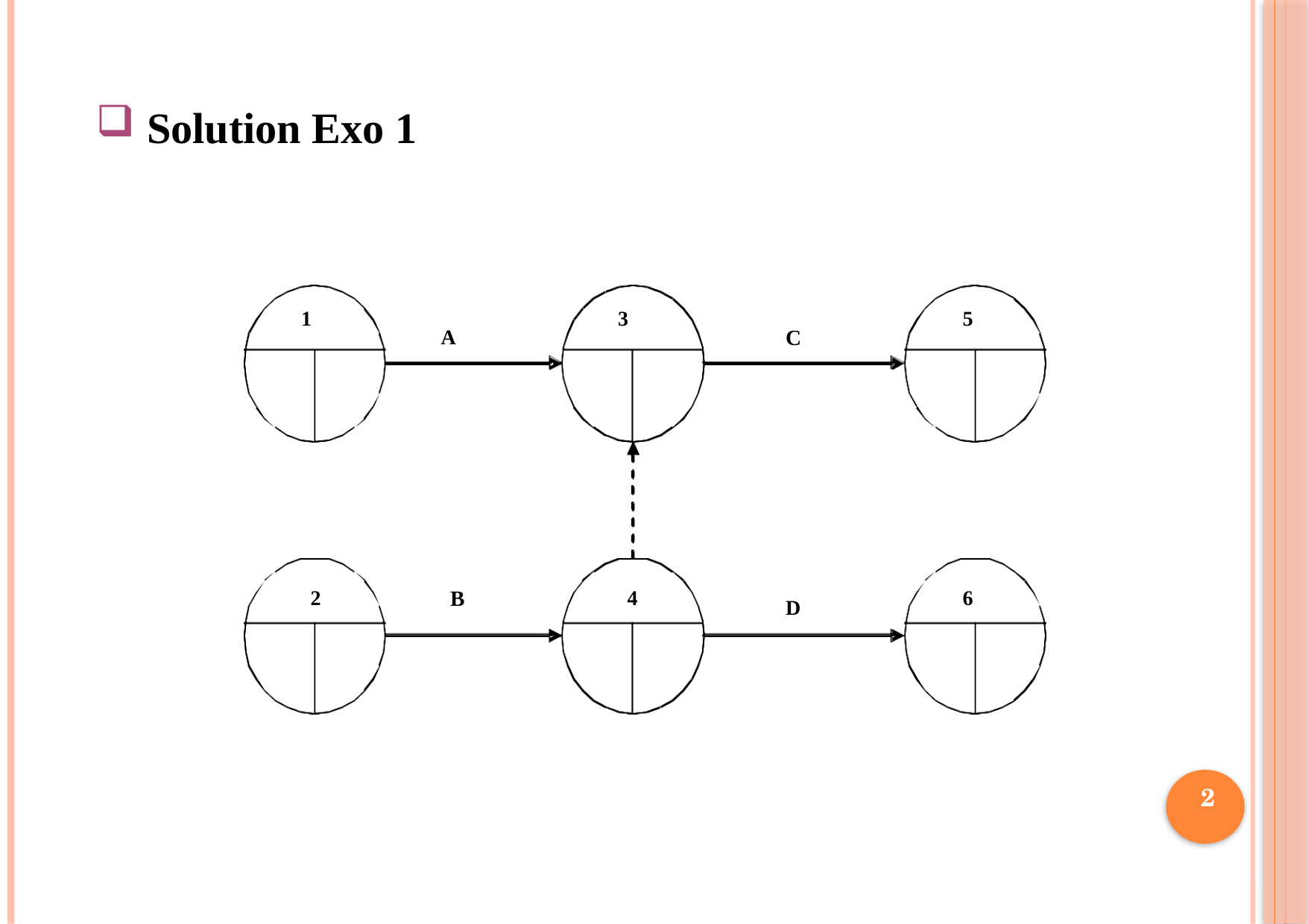

Solution Exo 1

1
3
5
A
C
2
B
4
6
D
2